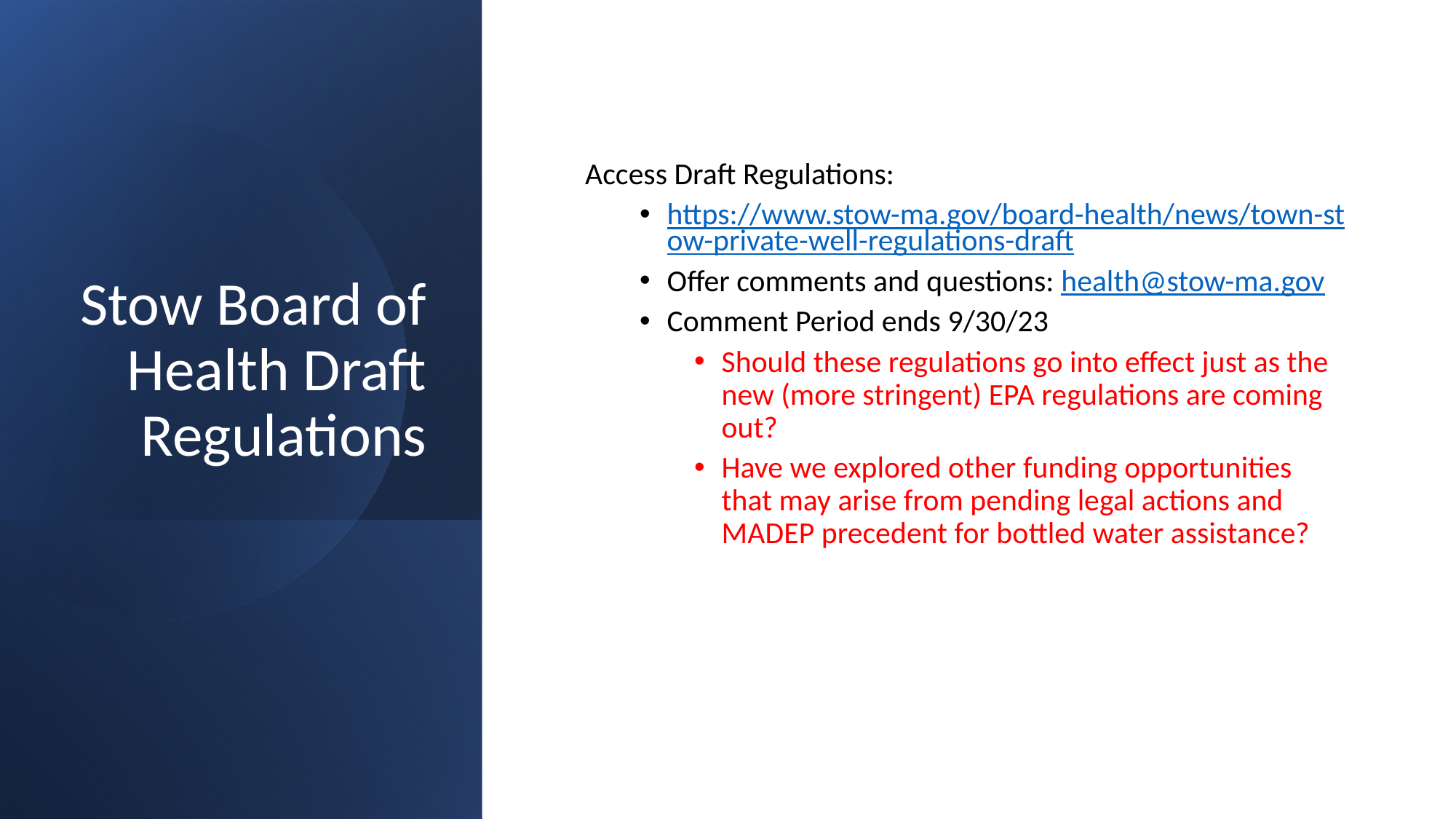

# Stow Board of Health Draft Regulations
Access Draft Regulations:
https://www.stow-ma.gov/board-health/news/town-stow-private-well-regulations-draft
Offer comments and questions: health@stow-ma.gov
Comment Period ends 9/30/23
Should these regulations go into effect just as the new (more stringent) EPA regulations are coming out?
Have we explored other funding opportunities that may arise from pending legal actions and MADEP precedent for bottled water assistance?